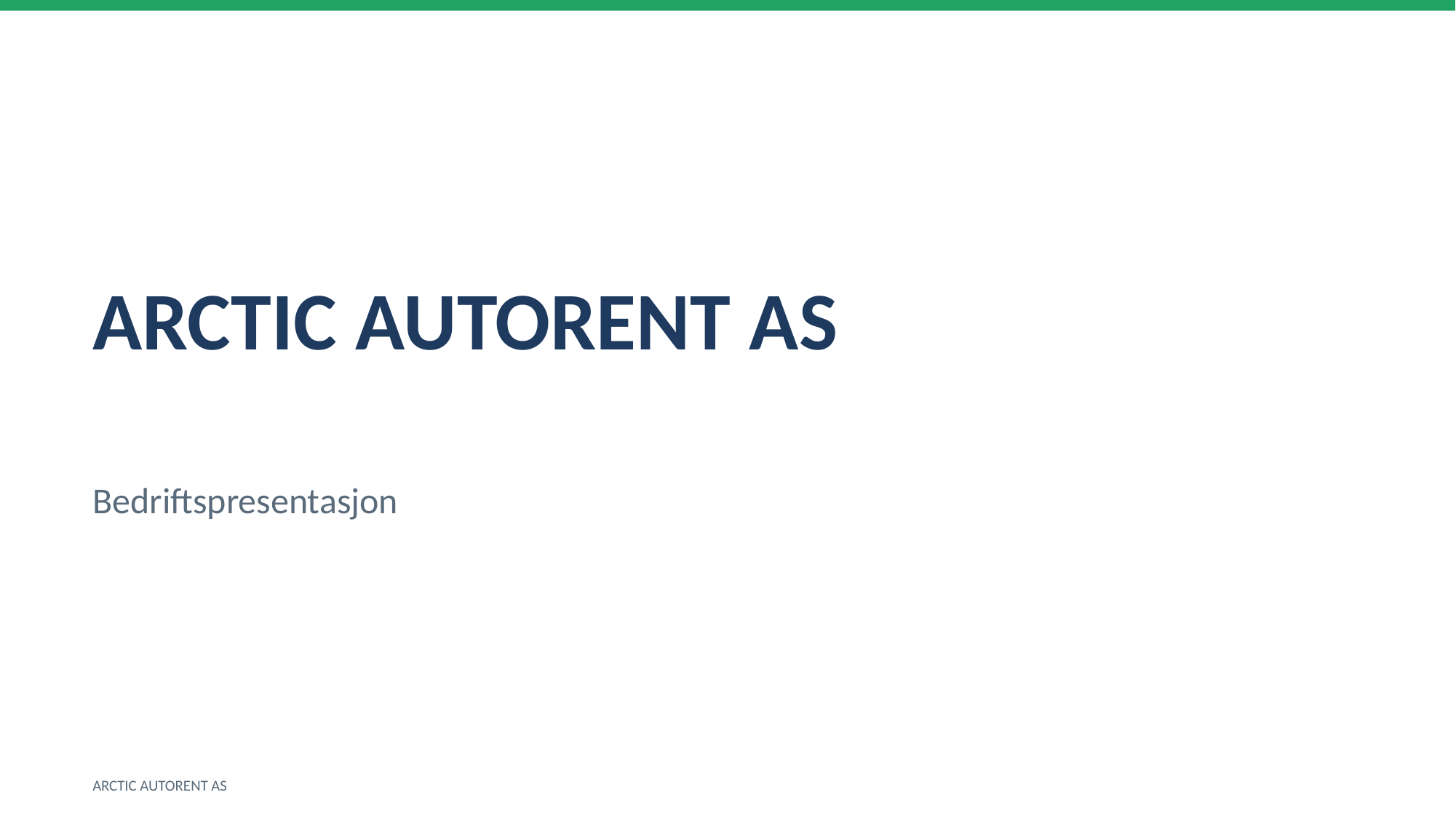

ARCTIC AUTORENT AS
Bedriftspresentasjon
ARCTIC AUTORENT AS